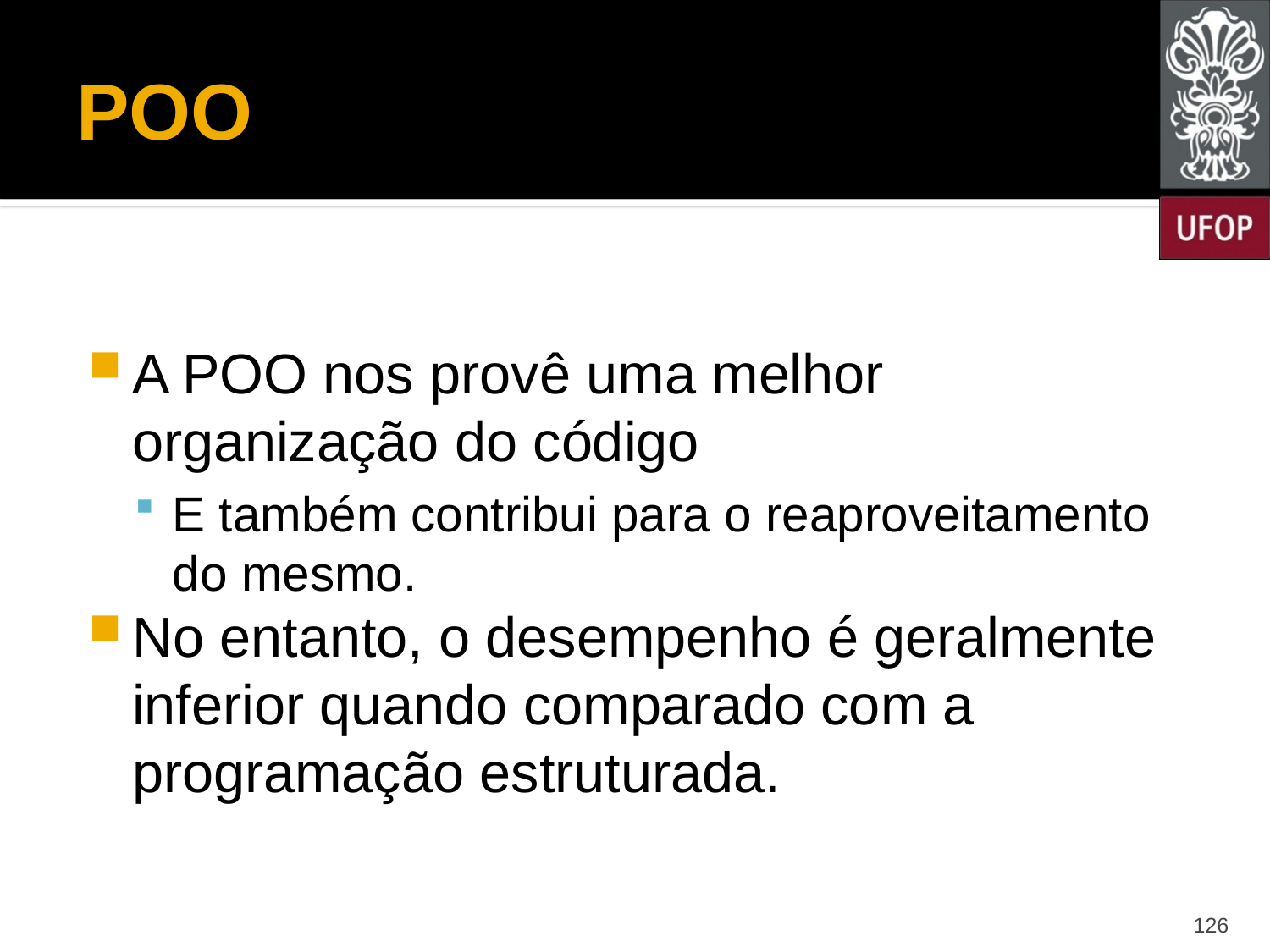

# POO
A POO nos provê uma melhor organização do código
E também contribui para o reaproveitamento do mesmo.
No entanto, o desempenho é geralmente inferior quando comparado com a programação estruturada.
126